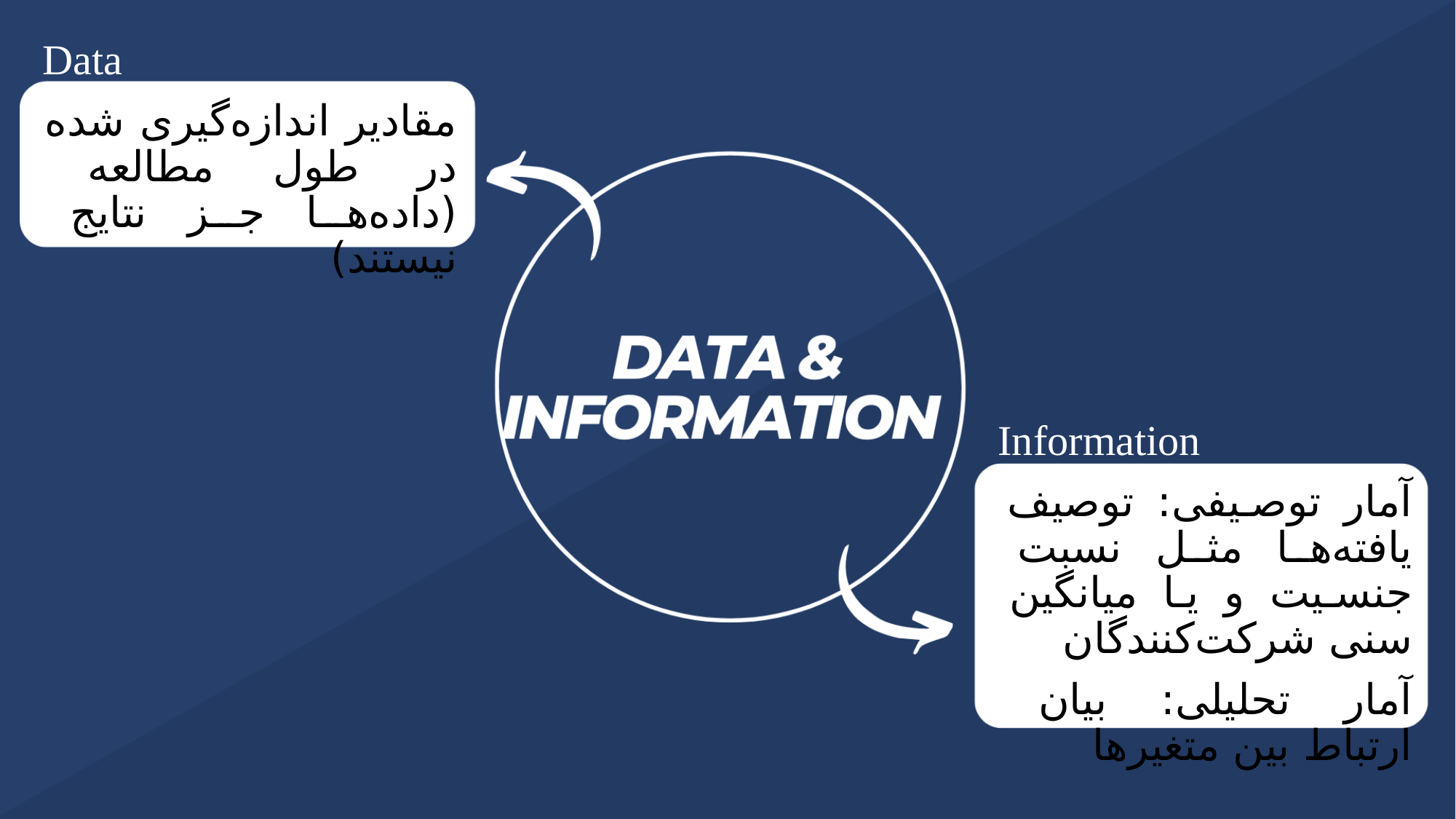

Data
مقادیر اندازه‌گیری شده در طول مطالعه (داده‌ها جز نتایج نیستند)
Information
آمار توصیفی: توصیف یافته‌ها مثل نسبت جنسیت و یا میانگین سنی شرکت‌کنندگان
آمار تحلیلی: بیان ارتباط بین متغیرها